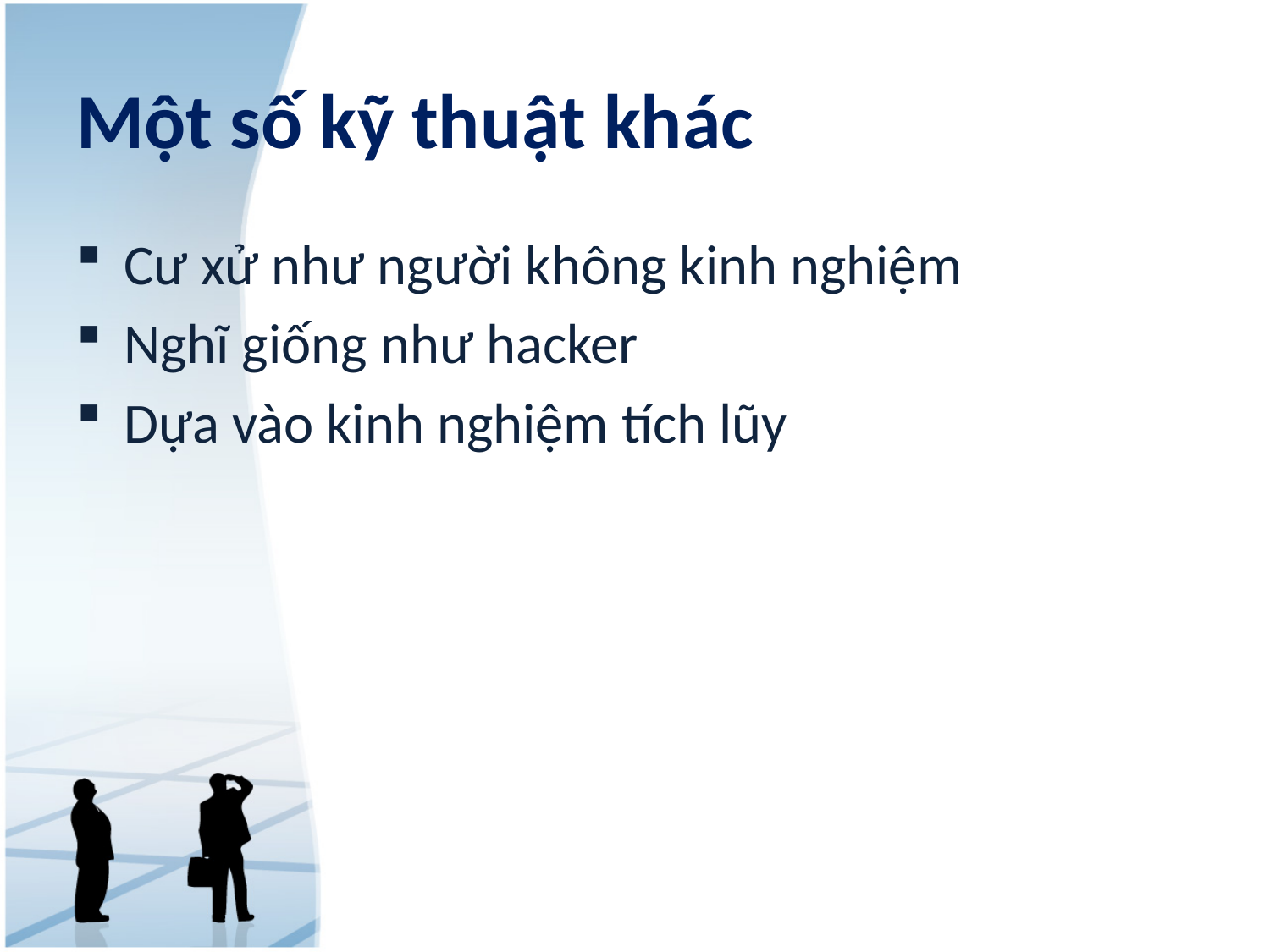

# Một số kỹ thuật khác
Cư xử như người không kinh nghiệm
Nghĩ giống như hacker
Dựa vào kinh nghiệm tích lũy